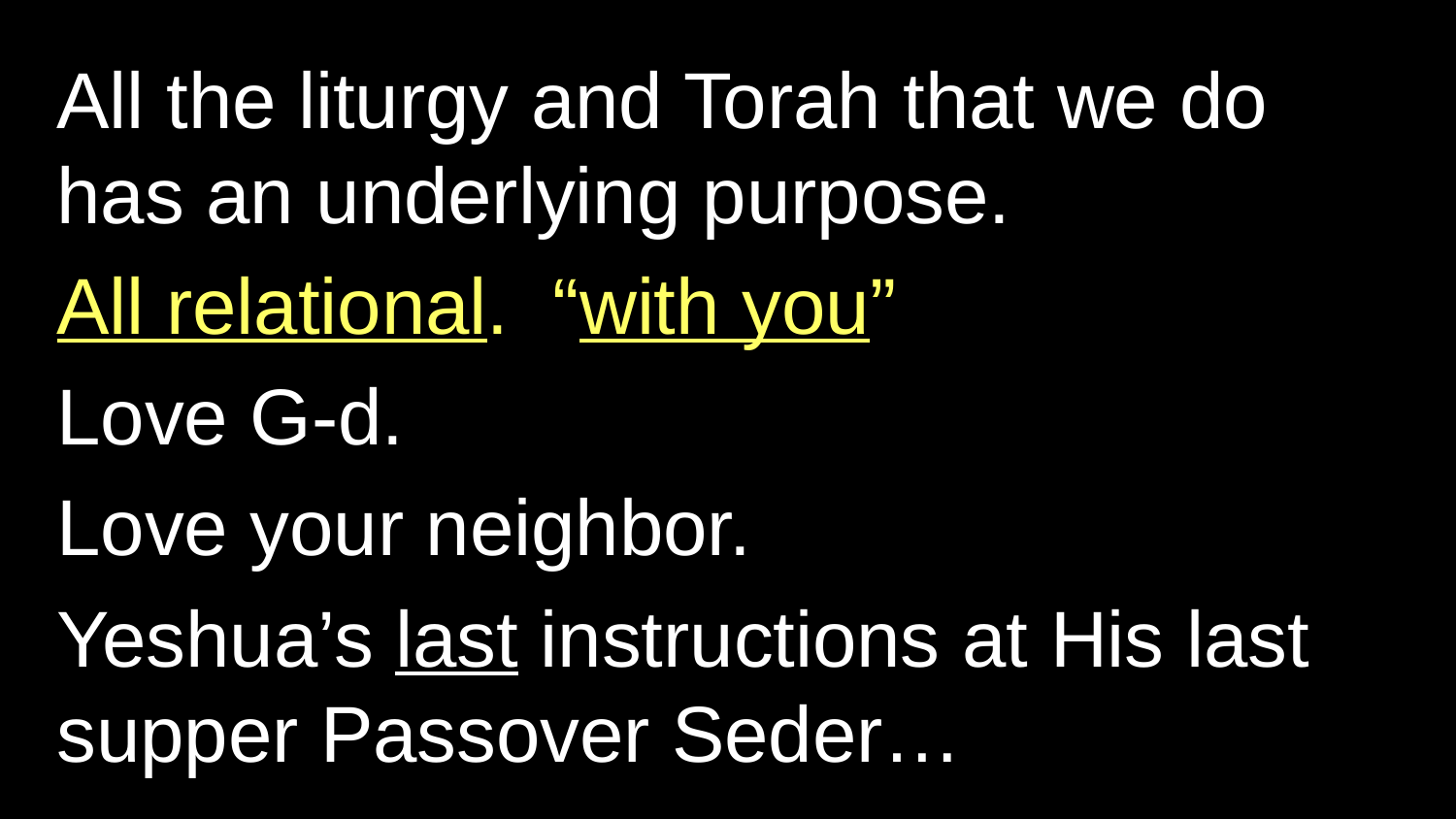

All the liturgy and Torah that we do has an underlying purpose.
All relational.  “with you”
Love G-d.
Love your neighbor.
Yeshua’s last instructions at His last supper Passover Seder…